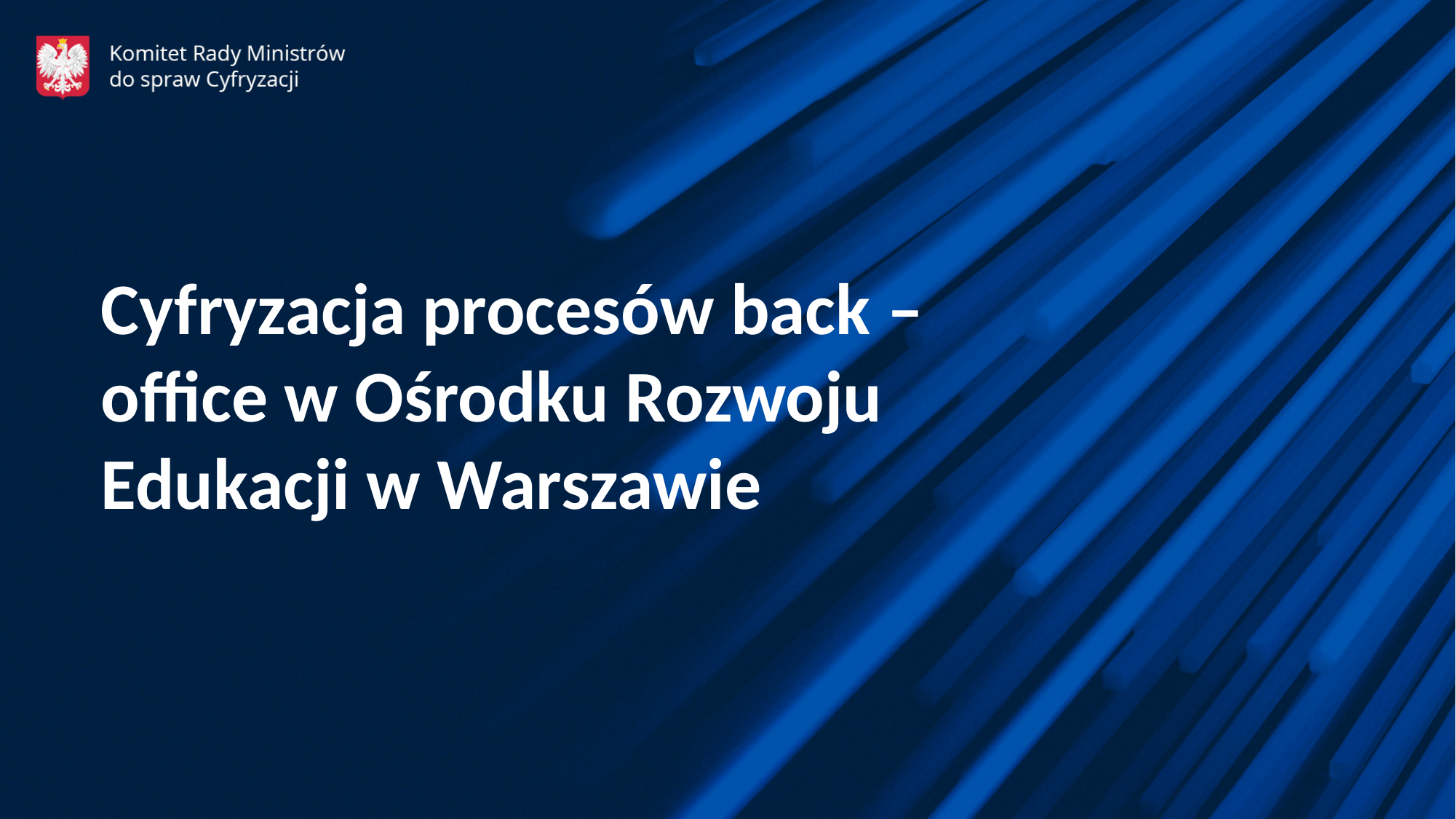

Cyfryzacja procesów back – office w Ośrodku Rozwoju Edukacji w Warszawie